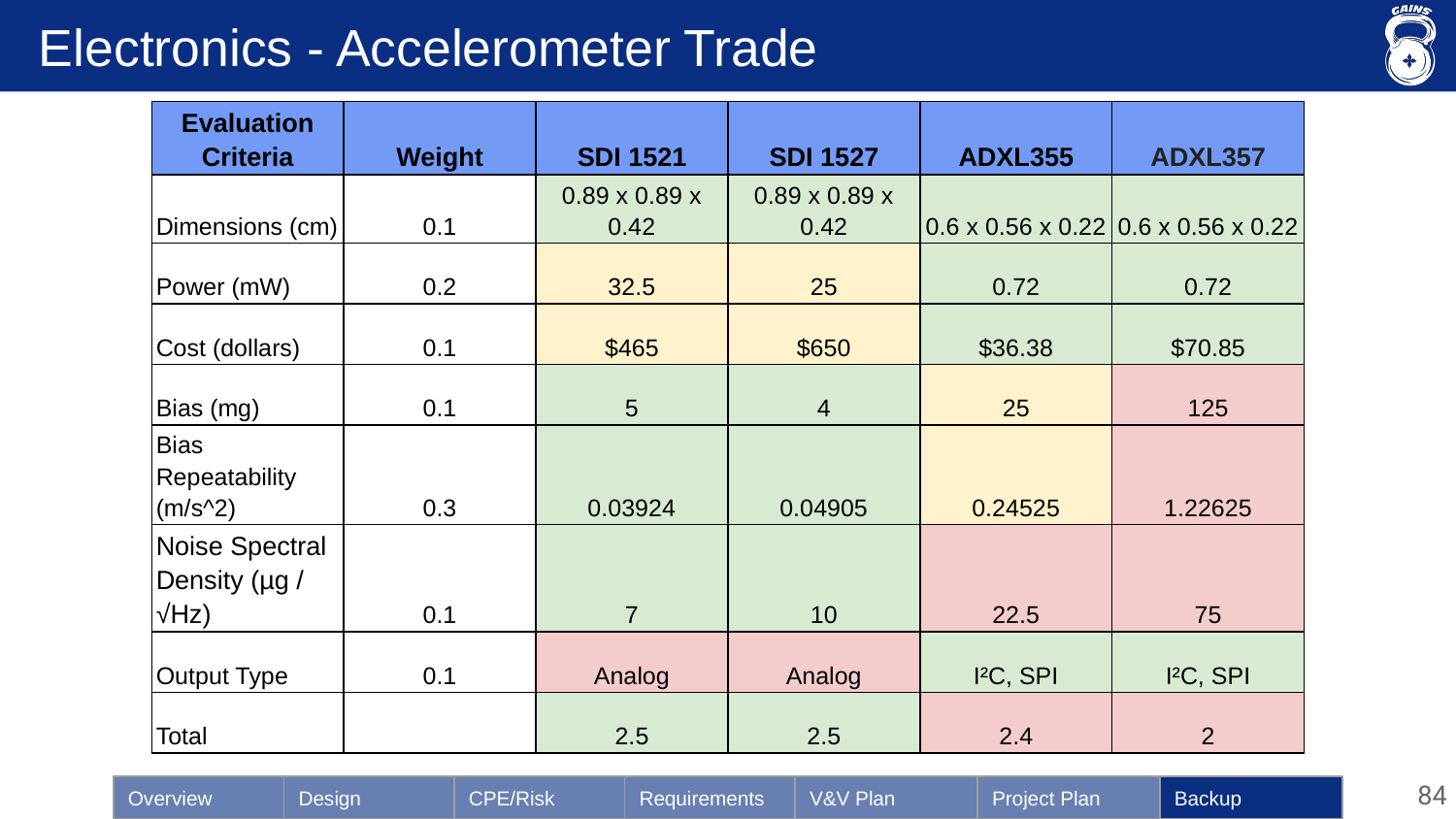

# Electronics - Accelerometer Trade
| Evaluation Criteria | Weight | SDI 1521 | SDI 1527 | ADXL355 | ADXL357 |
| --- | --- | --- | --- | --- | --- |
| Dimensions (cm) | 0.1 | 0.89 x 0.89 x 0.42 | 0.89 x 0.89 x 0.42 | 0.6 x 0.56 x 0.22 | 0.6 x 0.56 x 0.22 |
| Power (mW) | 0.2 | 32.5 | 25 | 0.72 | 0.72 |
| Cost (dollars) | 0.1 | $465 | $650 | $36.38 | $70.85 |
| Bias (mg) | 0.1 | 5 | 4 | 25 | 125 |
| Bias Repeatability (m/s^2) | 0.3 | 0.03924 | 0.04905 | 0.24525 | 1.22625 |
| Noise Spectral Density (µg / √Hz) | 0.1 | 7 | 10 | 22.5 | 75 |
| Output Type | 0.1 | Analog | Analog | I²C, SPI | I²C, SPI |
| Total |  | 2.5 | 2.5 | 2.4 | 2 |

84